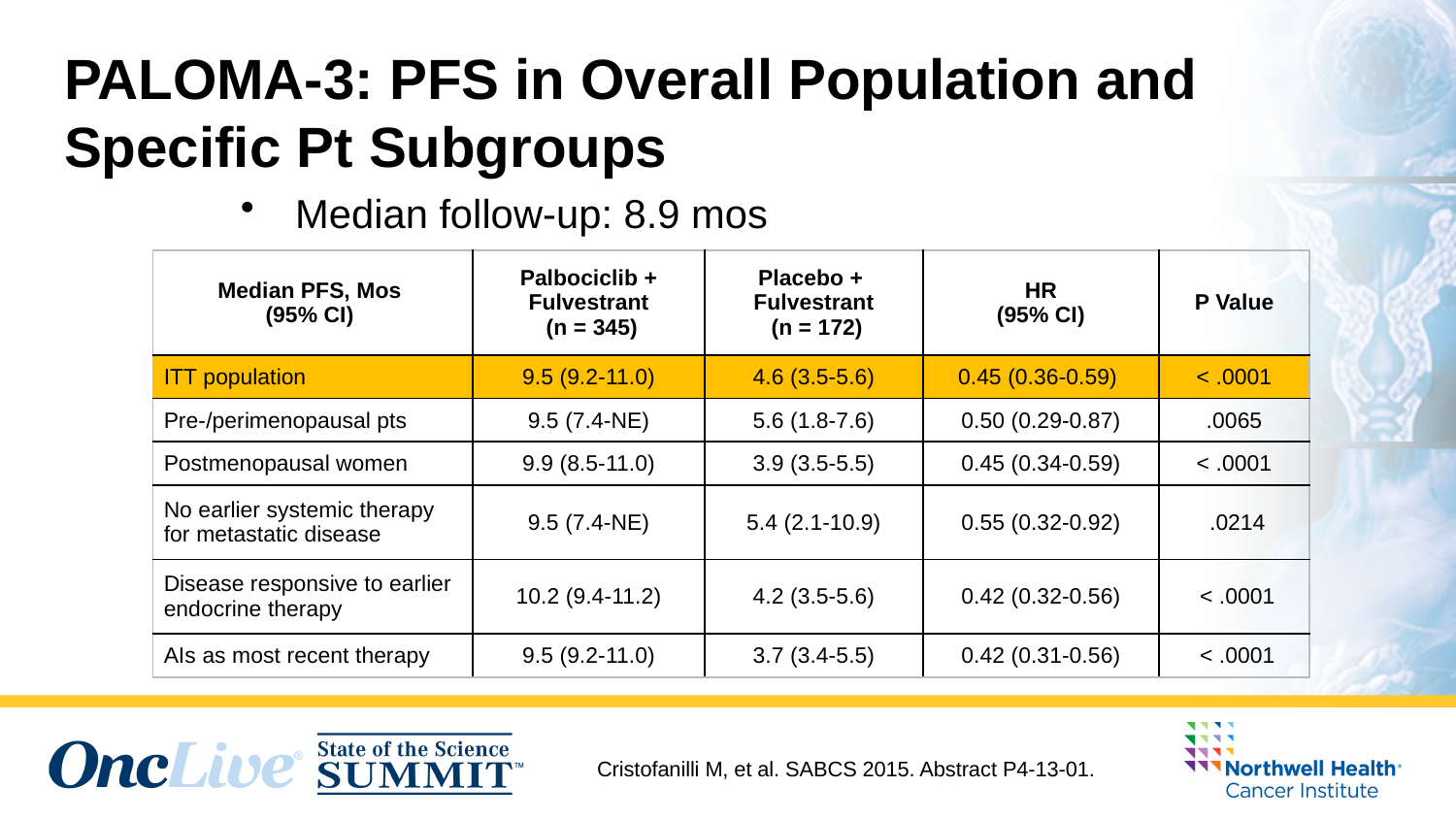

PALOMA-3: PFS in Overall Population and Specific Pt Subgroups
Median follow-up: 8.9 mos
| Median PFS, Mos (95% CI) | Palbociclib + Fulvestrant (n = 345) | Placebo + Fulvestrant (n = 172) | HR (95% CI) | P Value |
| --- | --- | --- | --- | --- |
| ITT population | 9.5 (9.2-11.0) | 4.6 (3.5-5.6) | 0.45 (0.36-0.59) | < .0001 |
| Pre-/perimenopausal pts | 9.5 (7.4-NE) | 5.6 (1.8-7.6) | 0.50 (0.29-0.87) | .0065 |
| Postmenopausal women | 9.9 (8.5-11.0) | 3.9 (3.5-5.5) | 0.45 (0.34-0.59) | < .0001 |
| No earlier systemic therapy for metastatic disease | 9.5 (7.4-NE) | 5.4 (2.1-10.9) | 0.55 (0.32-0.92) | .0214 |
| Disease responsive to earlier endocrine therapy | 10.2 (9.4-11.2) | 4.2 (3.5-5.6) | 0.42 (0.32-0.56) | < .0001 |
| AIs as most recent therapy | 9.5 (9.2-11.0) | 3.7 (3.4-5.5) | 0.42 (0.31-0.56) | < .0001 |
MONALEESA-7
Cristofanilli M, et al. SABCS 2015. Abstract P4-13-01.